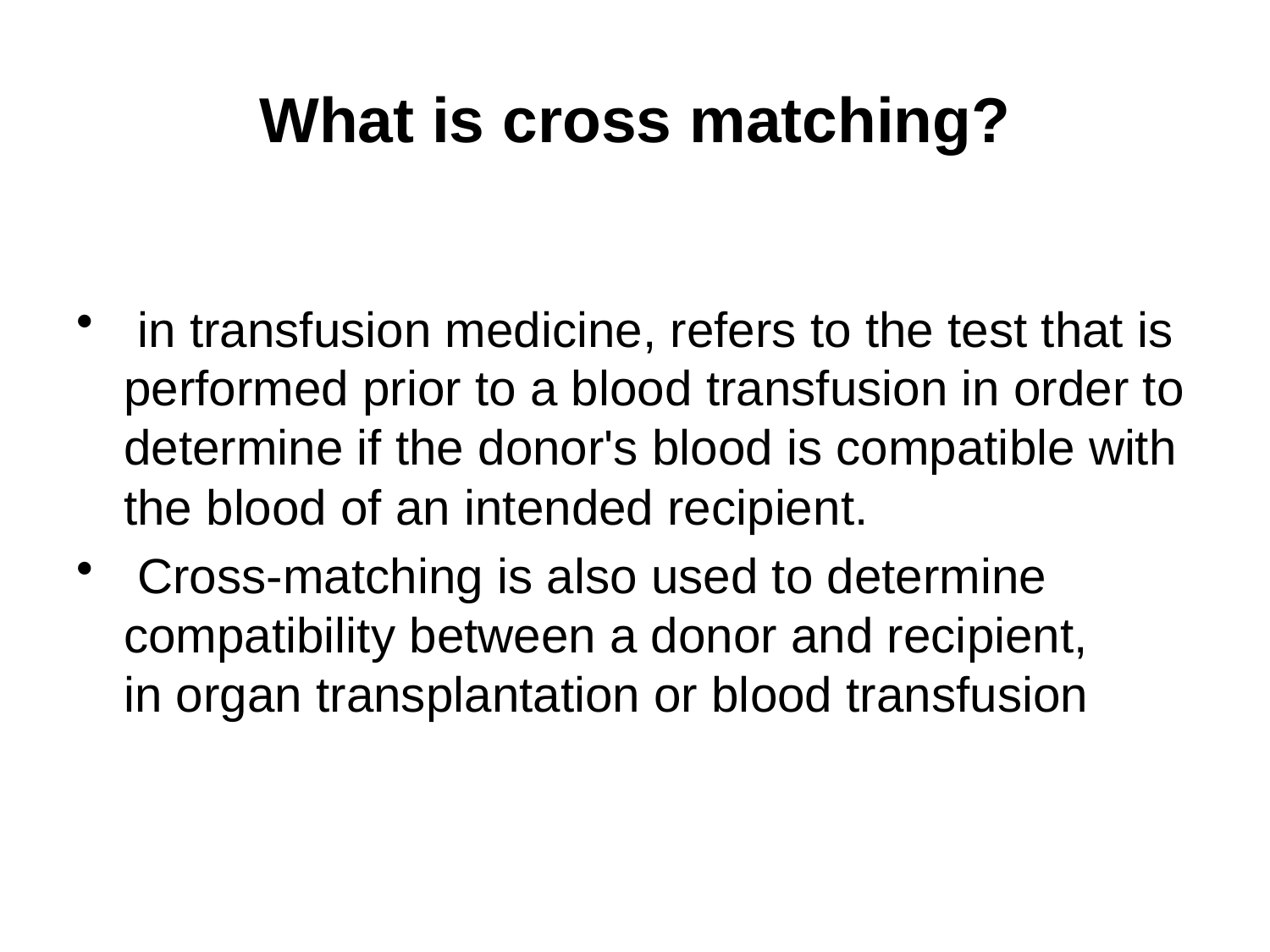

# What is cross matching?

 in transfusion medicine, refers to the test that is performed prior to a blood transfusion in order to determine if the donor's blood is compatible with the blood of an intended recipient.
 Cross-matching is also used to determine compatibility between a donor and recipient, in organ transplantation or blood transfusion